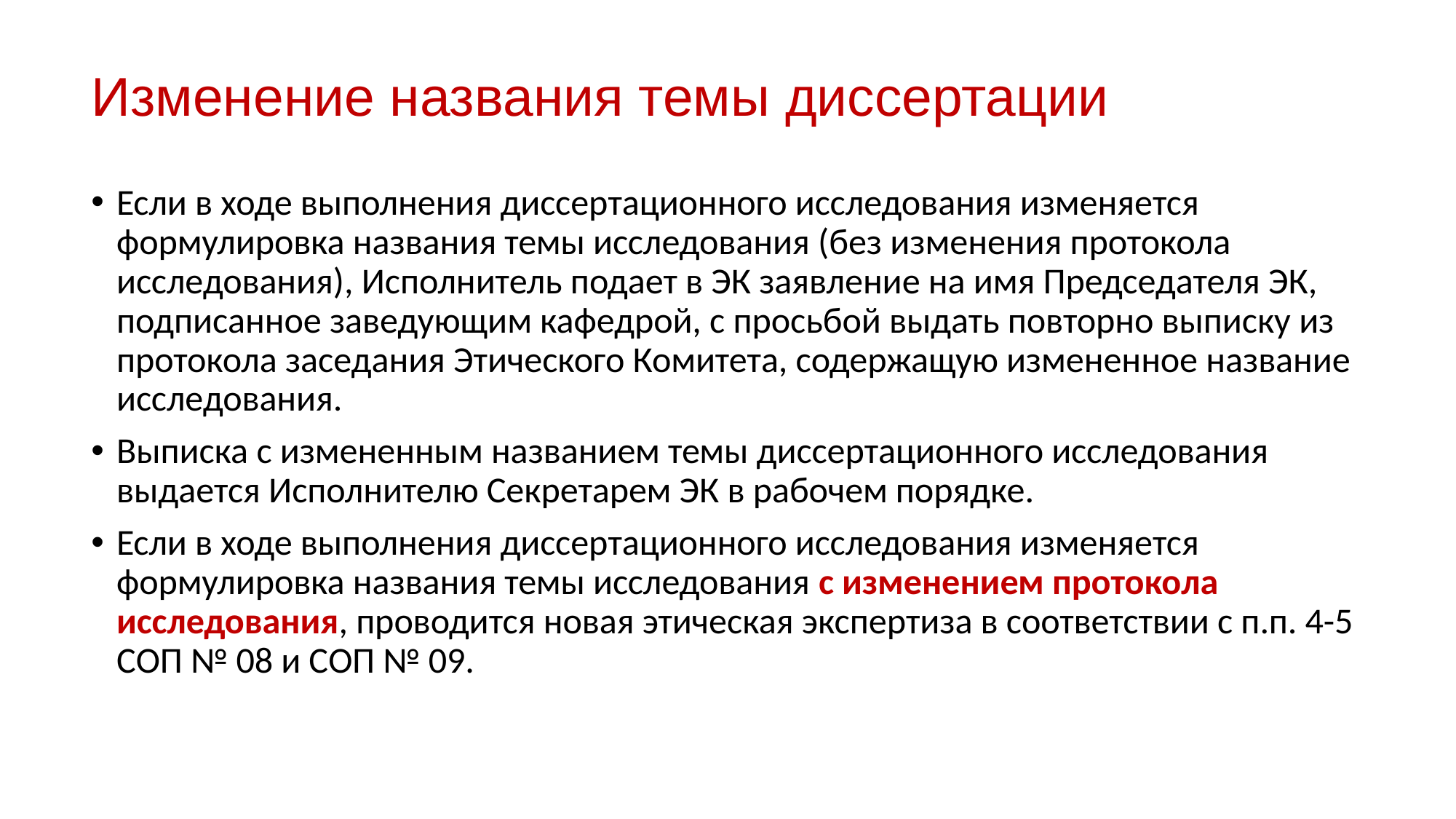

# Изменение названия темы диссертации
Если в ходе выполнения диссертационного исследования изменяется формулировка названия темы исследования (без изменения протокола исследования), Исполнитель подает в ЭК заявление на имя Председателя ЭК, подписанное заведующим кафедрой, с просьбой выдать повторно выписку из протокола заседания Этического Комитета, содержащую измененное название исследования.
Выписка с измененным названием темы диссертационного исследования выдается Исполнителю Секретарем ЭК в рабочем порядке.
Если в ходе выполнения диссертационного исследования изменяется формулировка названия темы исследования с изменением протокола исследования, проводится новая этическая экспертиза в соответствии с п.п. 4-5 СОП № 08 и СОП № 09.